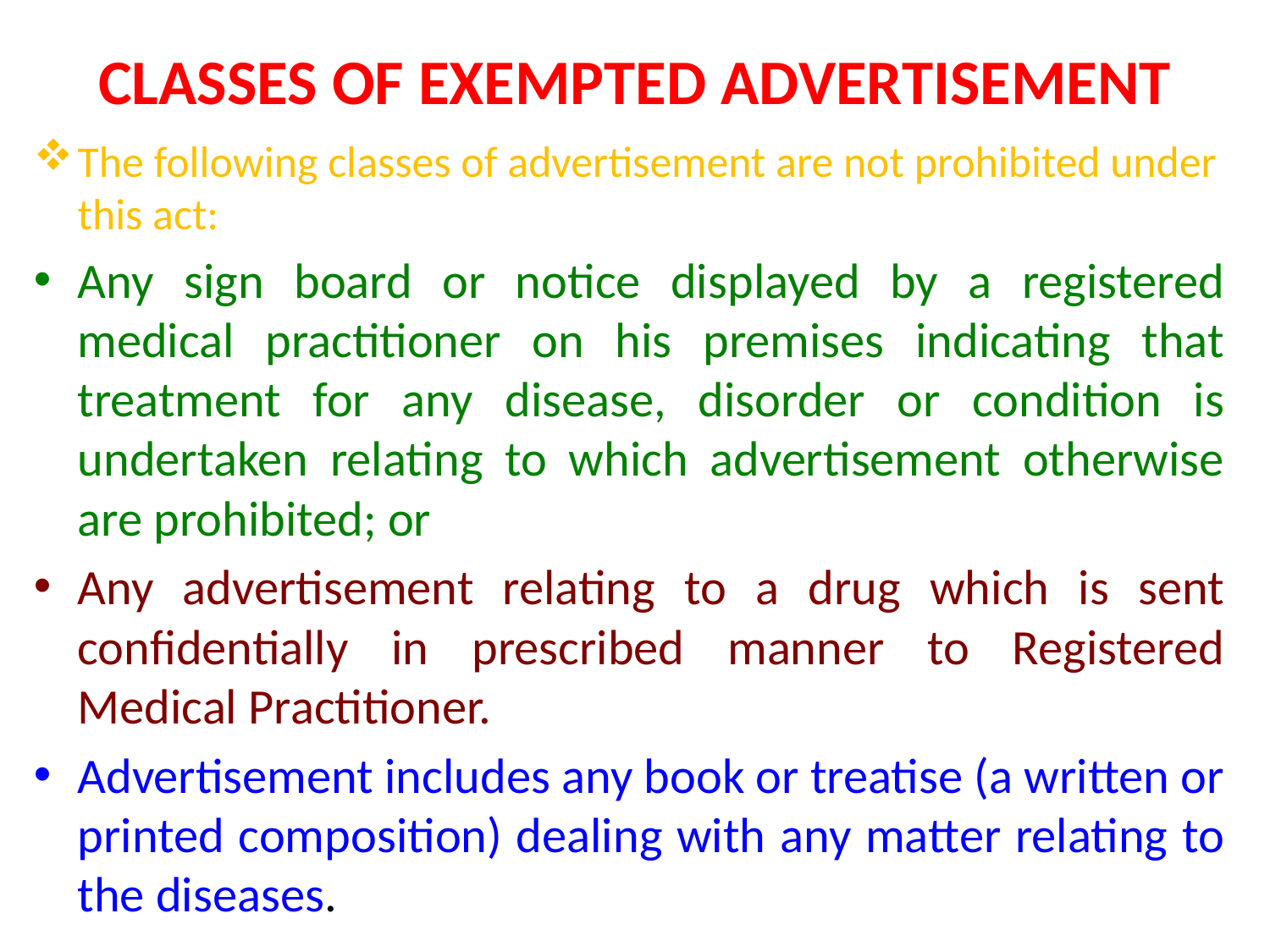

# CLASSES OF EXEMPTED ADVERTISEMENT
The following classes of advertisement are not prohibited under this act:
Any sign board or notice displayed by a registered medical practitioner on his premises indicating that treatment for any disease, disorder or condition is undertaken relating to which advertisement otherwise are prohibited; or
Any advertisement relating to a drug which is sent confidentially in prescribed manner to Registered Medical Practitioner.
Advertisement includes any book or treatise (a written or printed composition) dealing with any matter relating to the diseases.